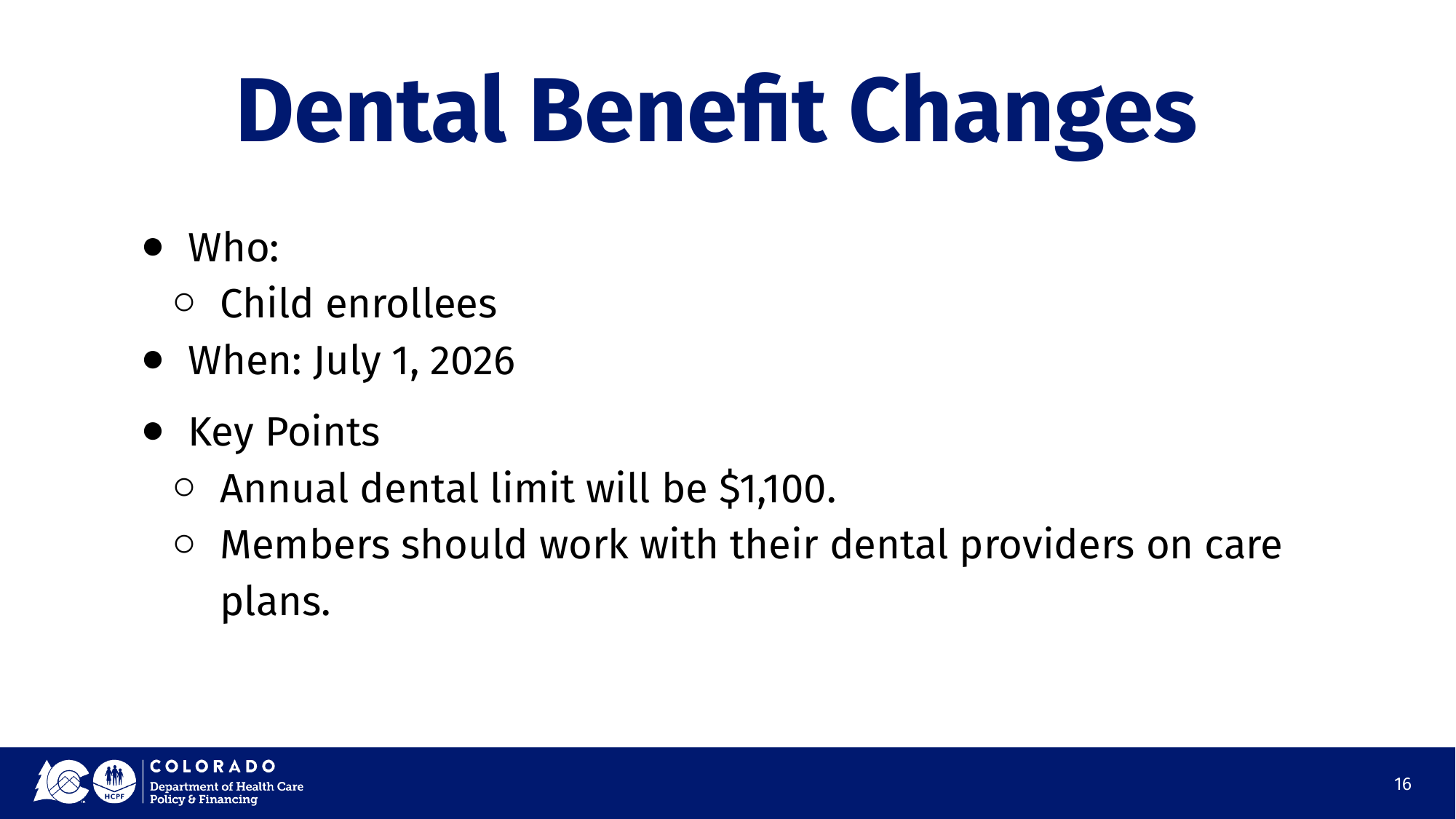

# Dental Benefit Changes ​
Who:​
Child enrollees
When: July 1, 2026
Key Points​
Annual dental limit will be $1,100.
Members should work with their dental providers on care plans.

16